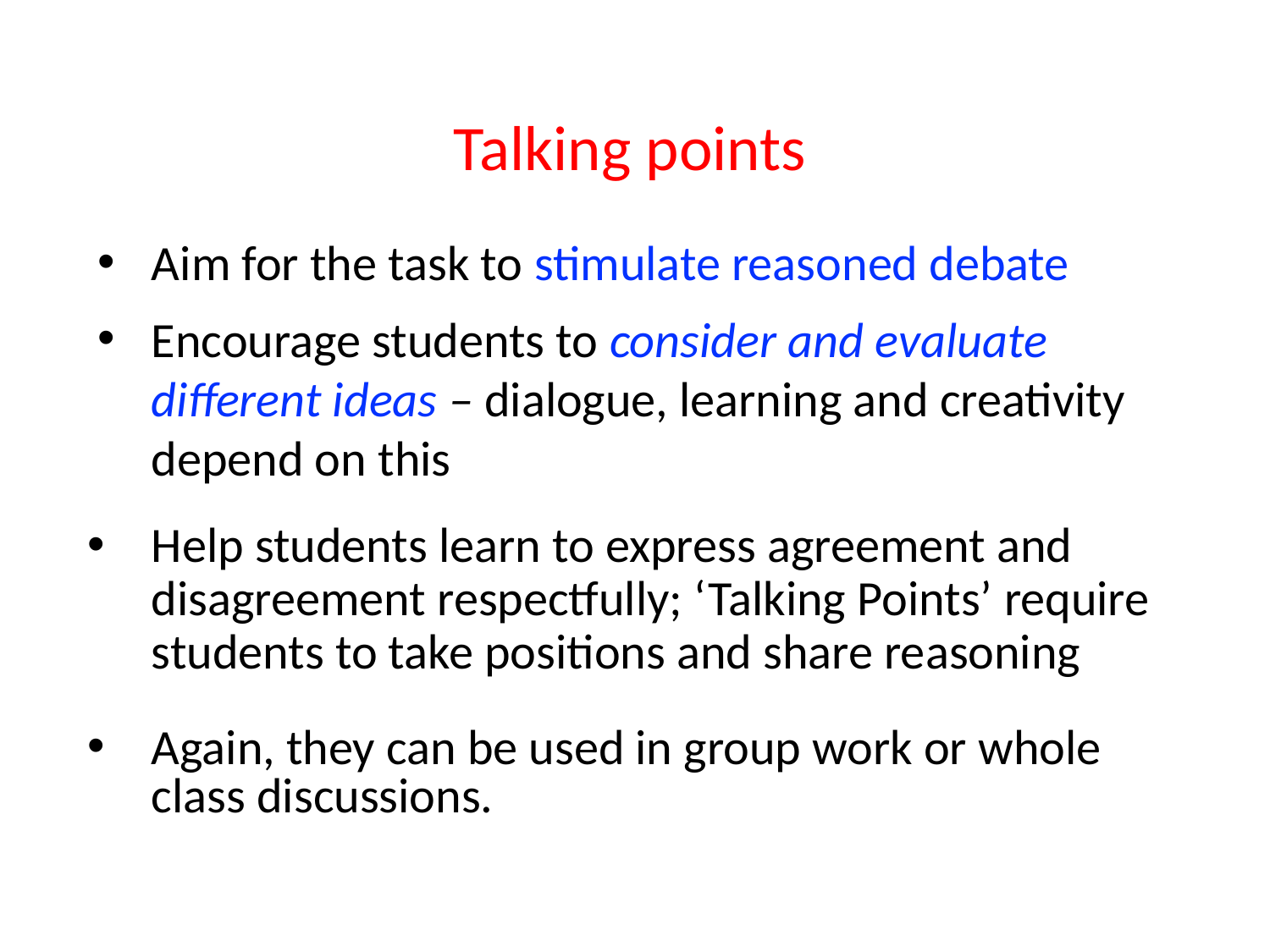

# Talking points
Aim for the task to stimulate reasoned debate
Encourage students to consider and evaluate different ideas – dialogue, learning and creativity depend on this
Help students learn to express agreement and disagreement respectfully; ‘Talking Points’ require students to take positions and share reasoning

Again, they can be used in group work or whole class discussions.